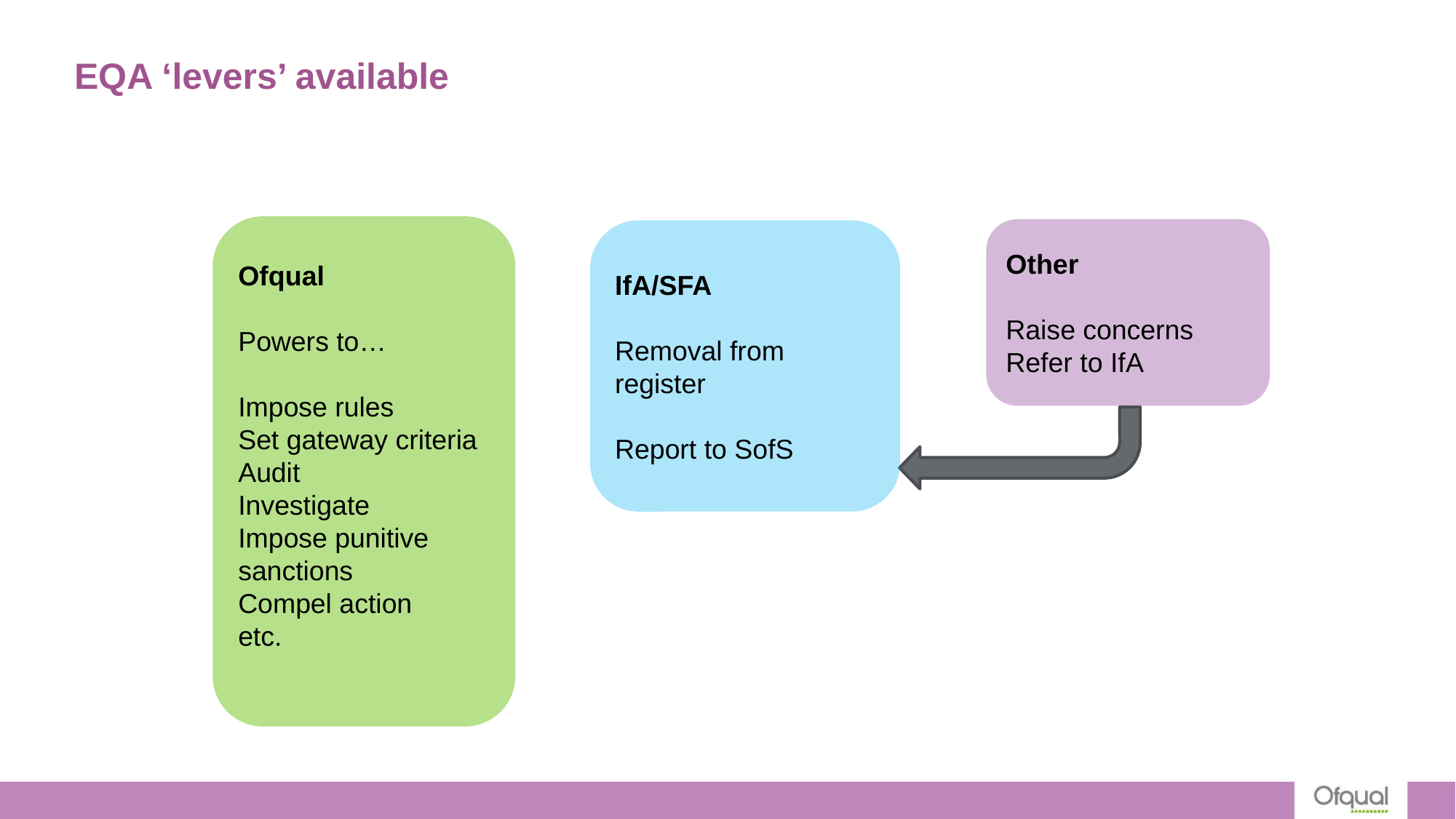

# EQA ‘levers’ available
Ofqual

Powers to…

Impose rules
Set gateway criteria
Audit
Investigate
Impose punitive
sanctions
Compel action
etc.

Other

Raise concerns
Refer to IfA
IfA/SFA

Removal from
register

Report to SofS